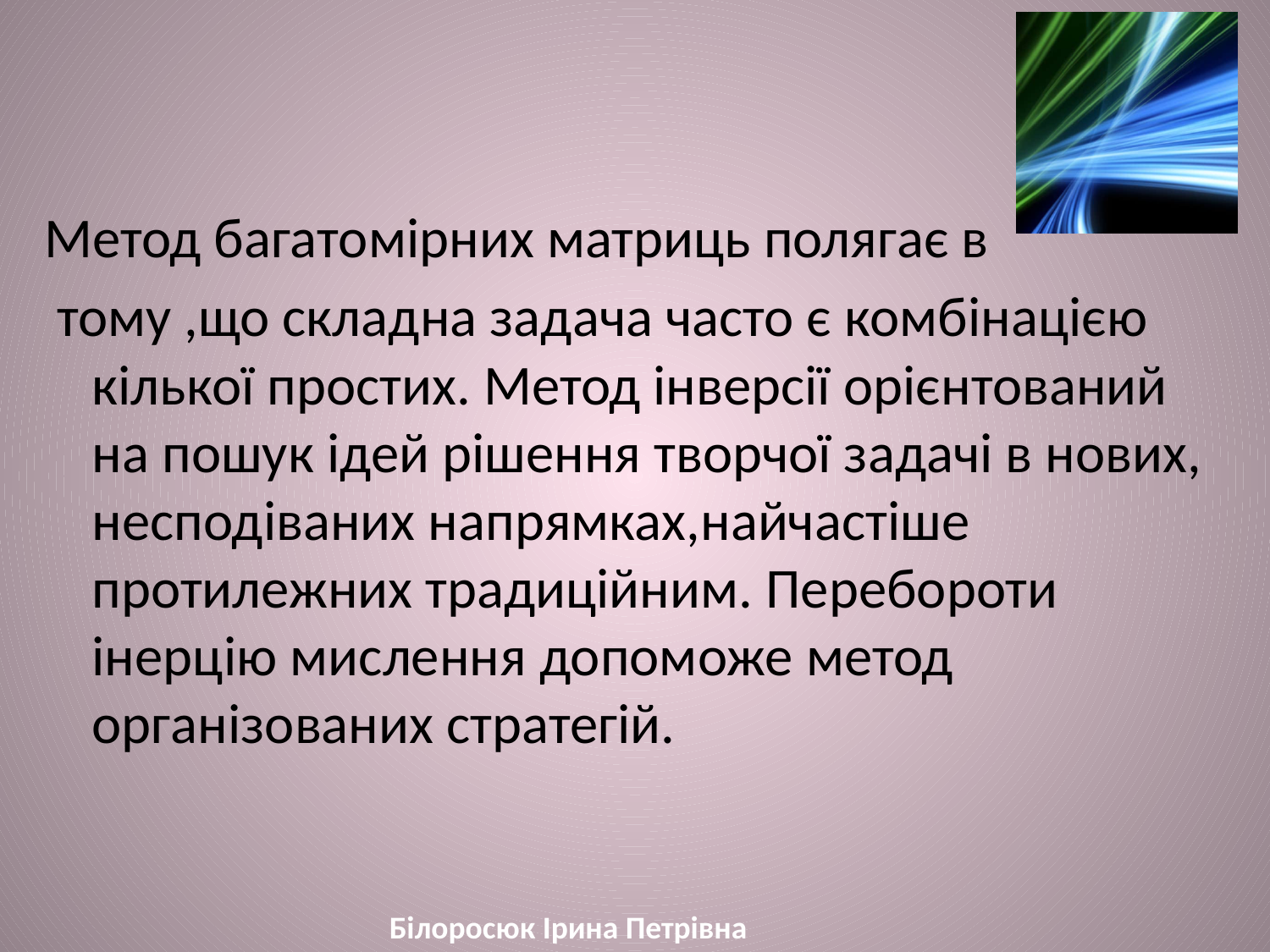

Метод багатомірних матриць полягає в
 тому ,що складна задача часто є комбінацією кілької простих. Метод інверсії орієнтований на пошук ідей рішення творчої задачі в нових, несподіваних напрямках,найчастіше протилежних традиційним. Перебороти інерцію мислення допоможе метод організованих стратегій.

Білоросюк Ірина Петрівна